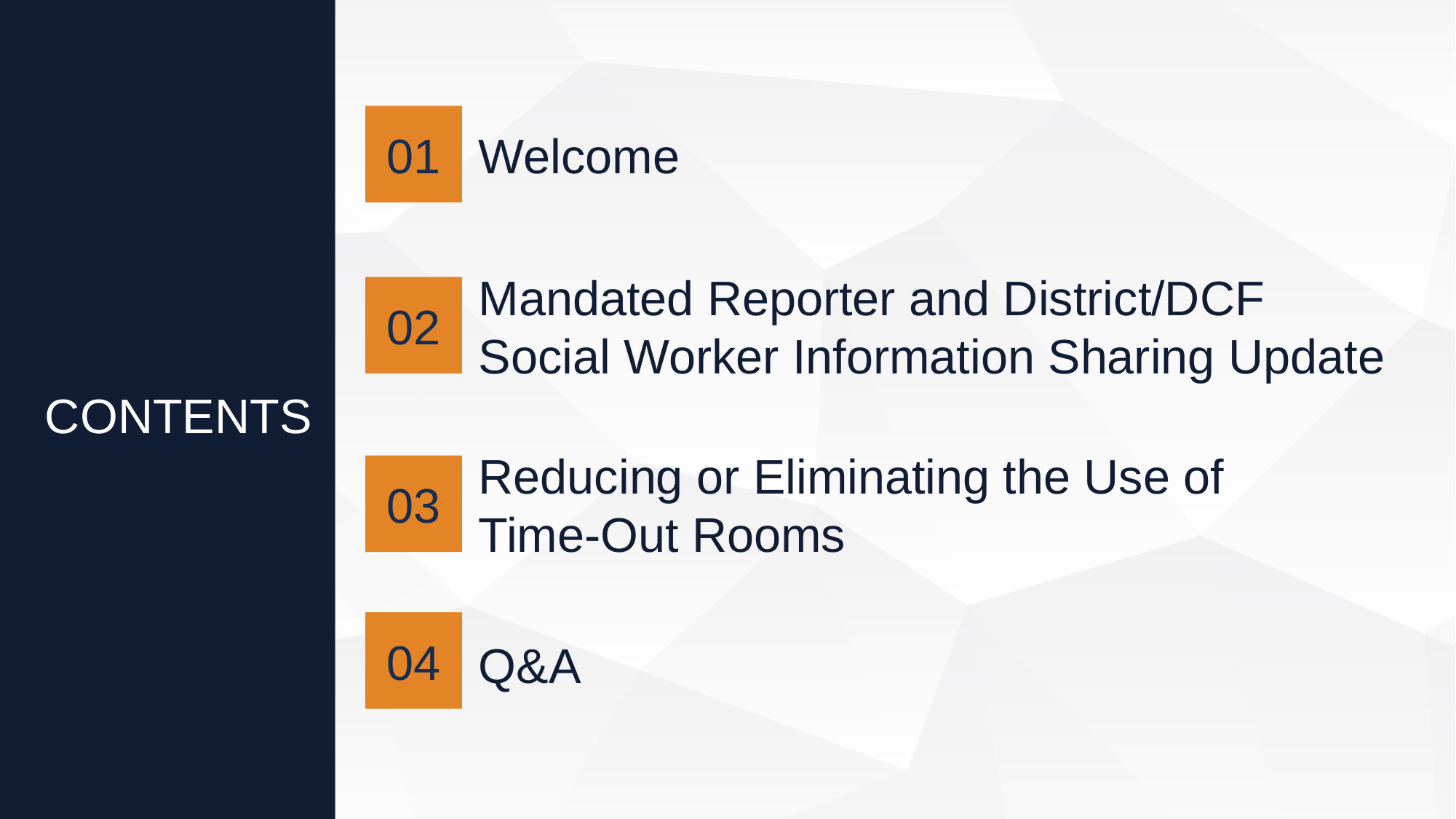

01
Welcome
02
Mandated Reporter and District/DCF Social Worker Information Sharing Update
CONTENTS
03
Reducing or Eliminating the Use of
Time-Out Rooms
04
Q&A